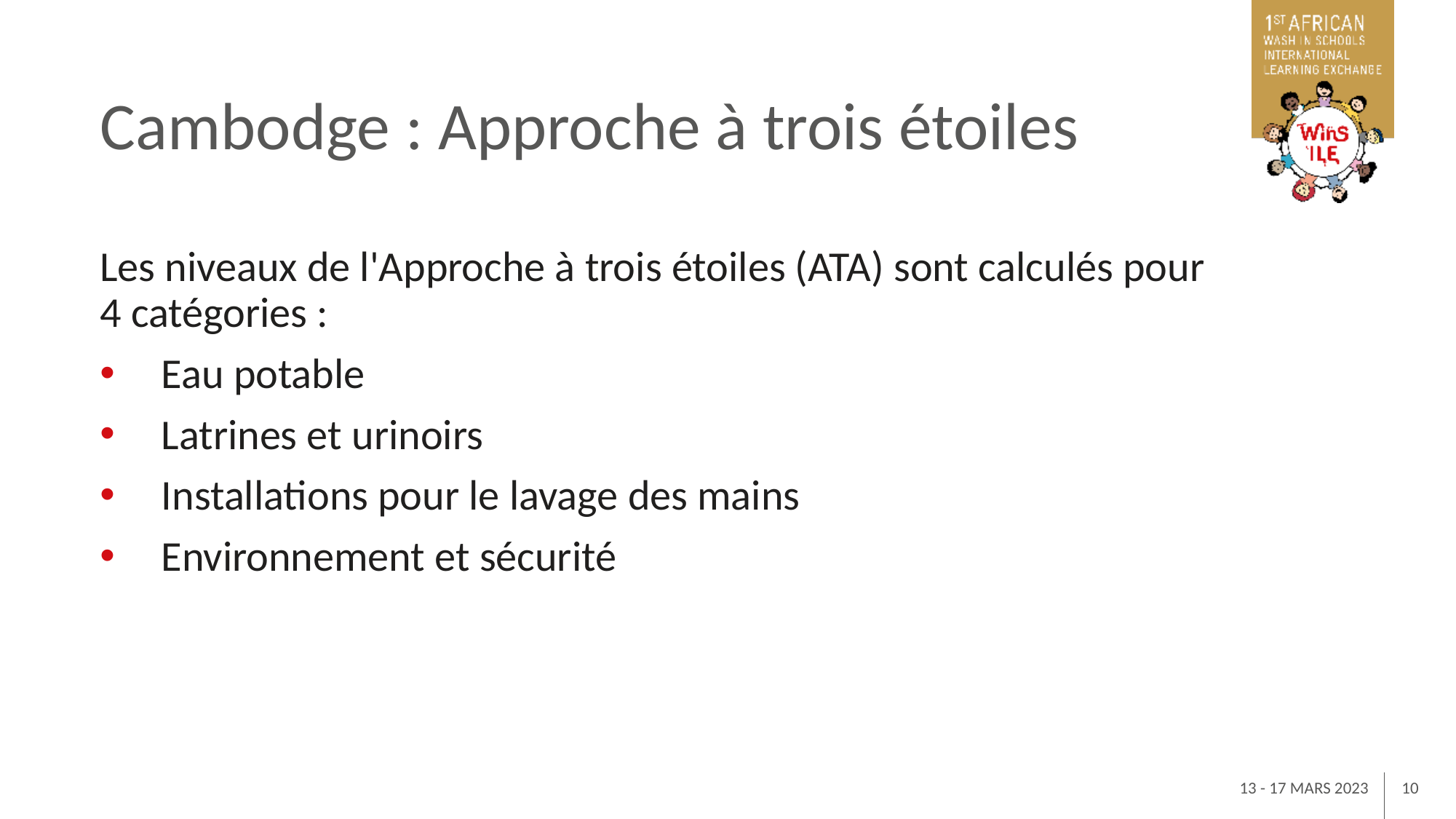

# Cambodge : Approche à trois étoiles
Les niveaux de l'Approche à trois étoiles (ATA) sont calculés pour 4 catégories :
Eau potable
Latrines et urinoirs
Installations pour le lavage des mains
Environnement et sécurité
13 - 17 MARS 2023
10